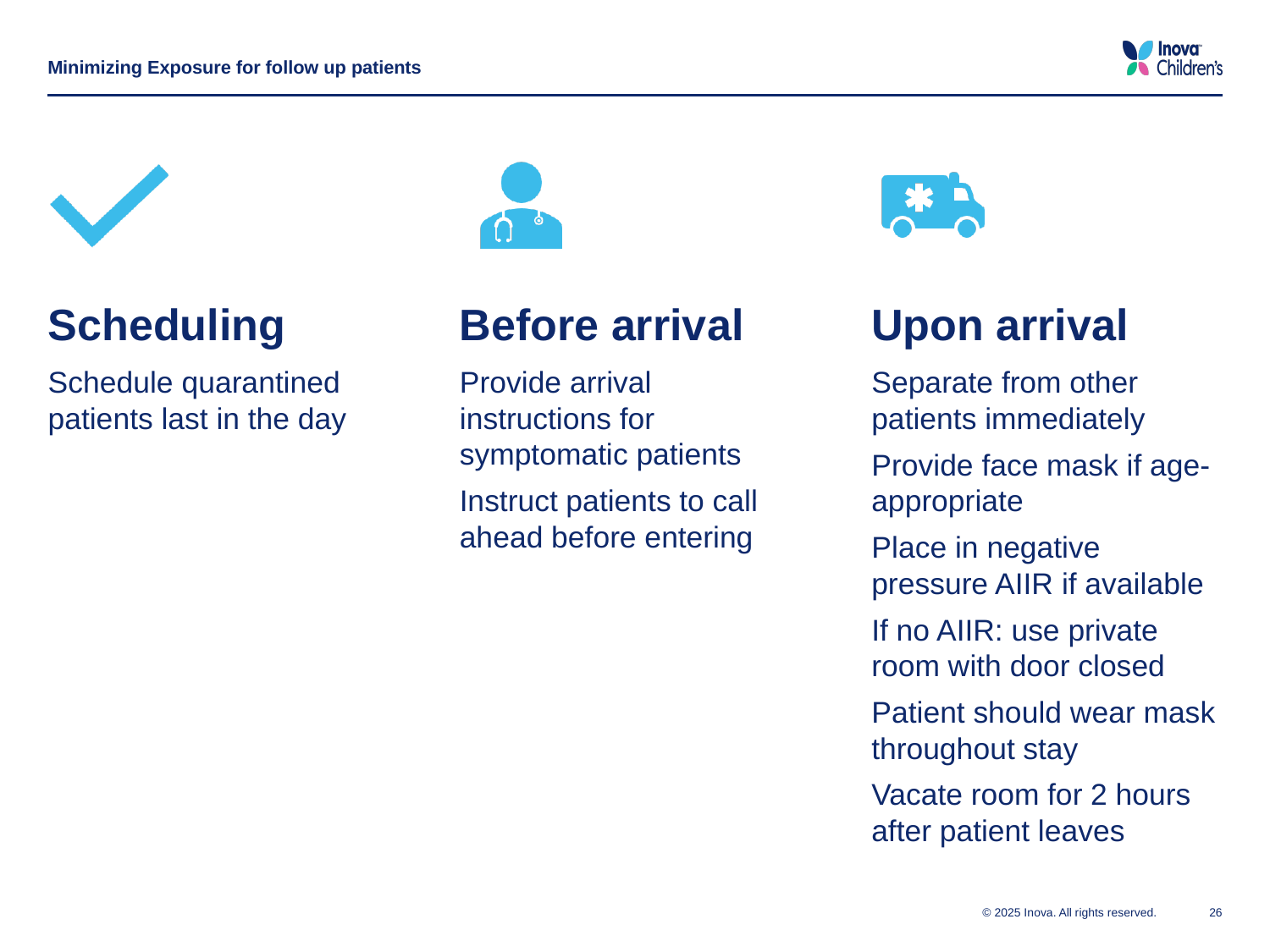

Minimizing Exposure for follow up patients
Scheduling
Schedule quarantined patients last in the day
Before arrival
Provide arrival instructions for symptomatic patients
Instruct patients to call ahead before entering
Upon arrival
Separate from other patients immediately
Provide face mask if age-appropriate
Place in negative pressure AIIR if available
If no AIIR: use private room with door closed
Patient should wear mask throughout stay
Vacate room for 2 hours after patient leaves
© 2025 Inova. All rights reserved.
26